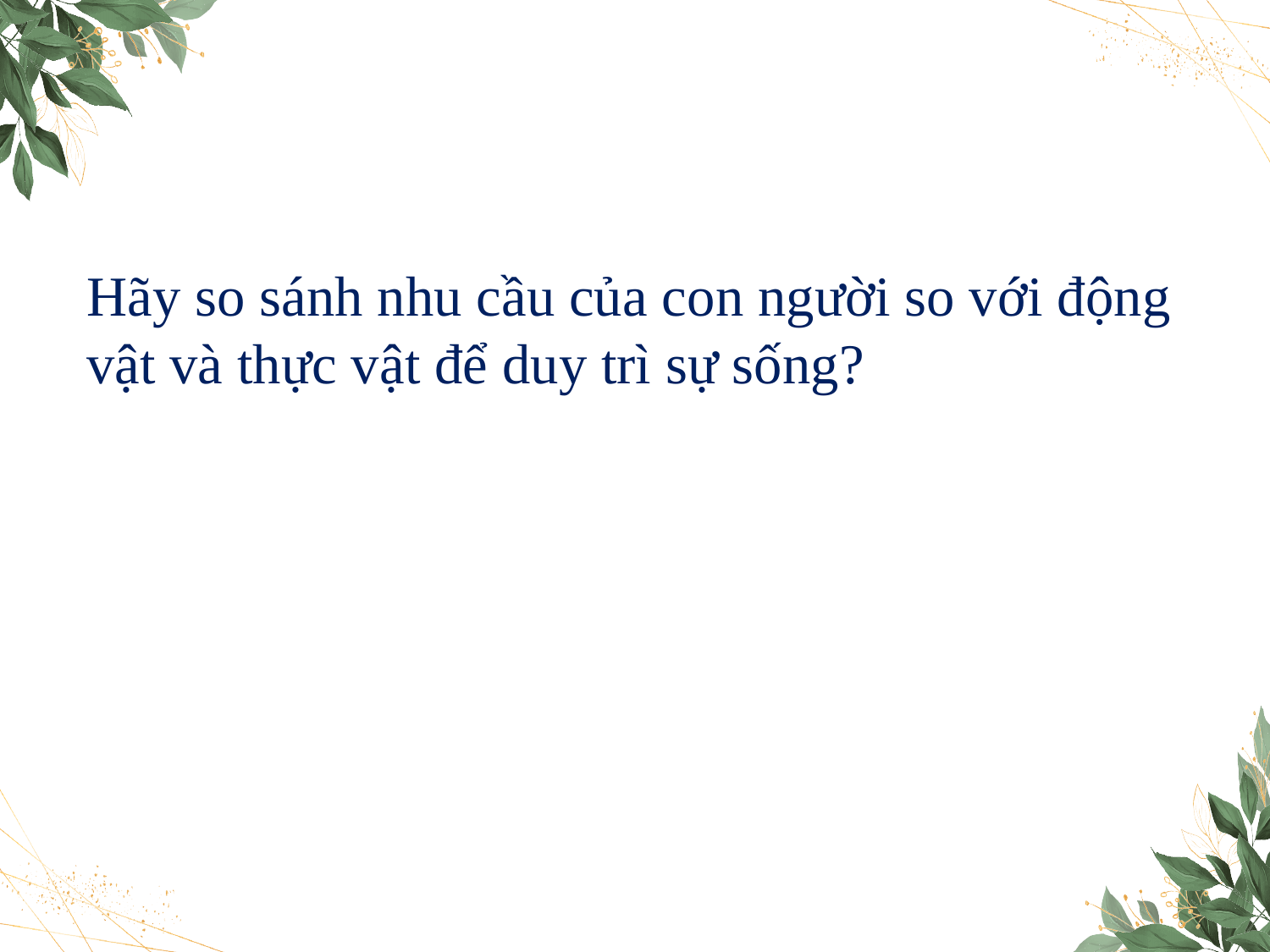

Hãy so sánh nhu cầu của con người so với động vật và thực vật để duy trì sự sống?